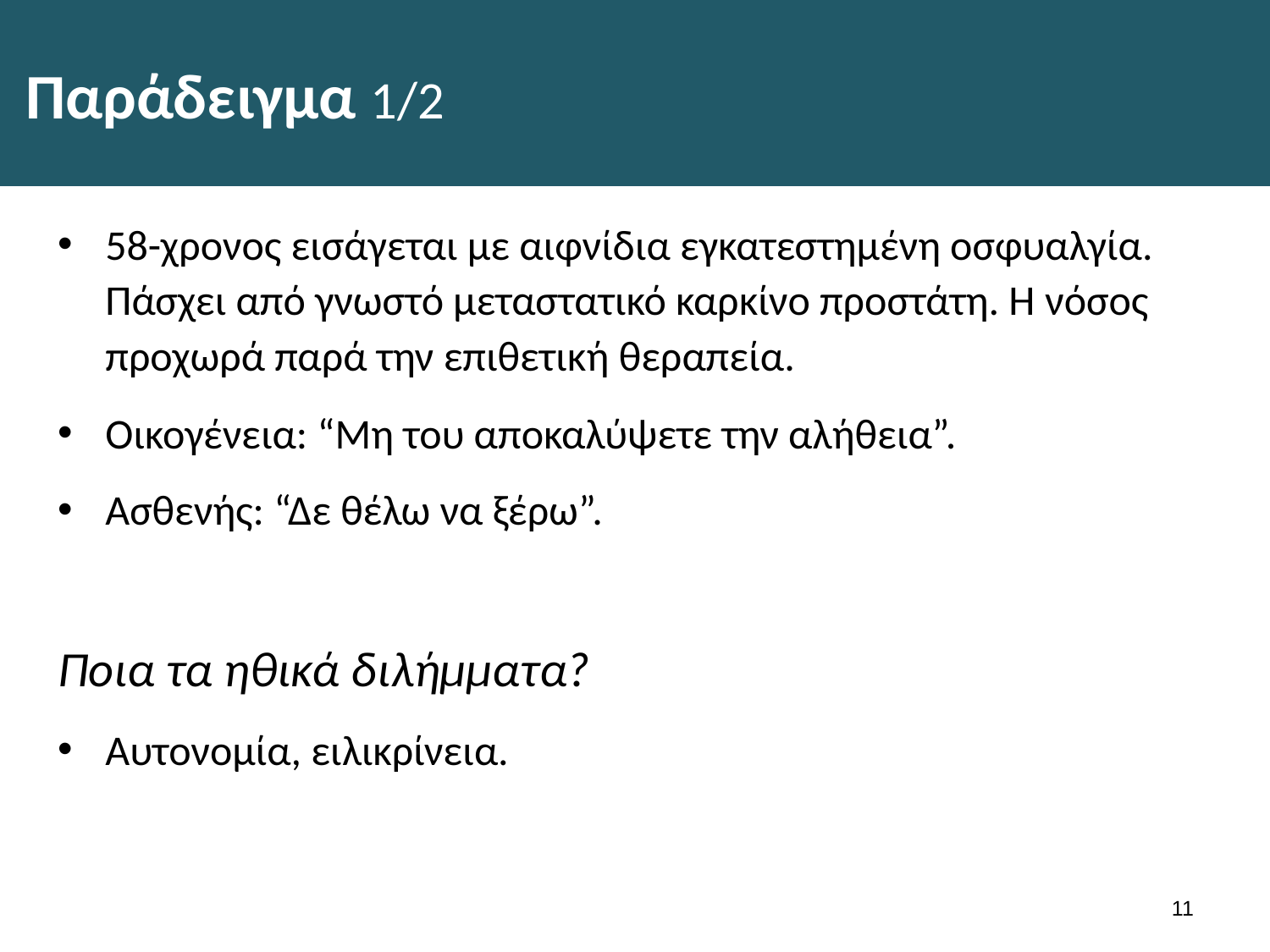

# Παράδειγμα 1/2
58-χρονος εισάγεται με αιφνίδια εγκατεστημένη οσφυαλγία. Πάσχει από γνωστό μεταστατικό καρκίνο προστάτη. Η νόσος προχωρά παρά την επιθετική θεραπεία.
Οικογένεια: “Μη του αποκαλύψετε την αλήθεια”.
Ασθενής: “Δε θέλω να ξέρω”.

Ποια τα ηθικά διλήμματα?
Αυτονομία, ειλικρίνεια.
11